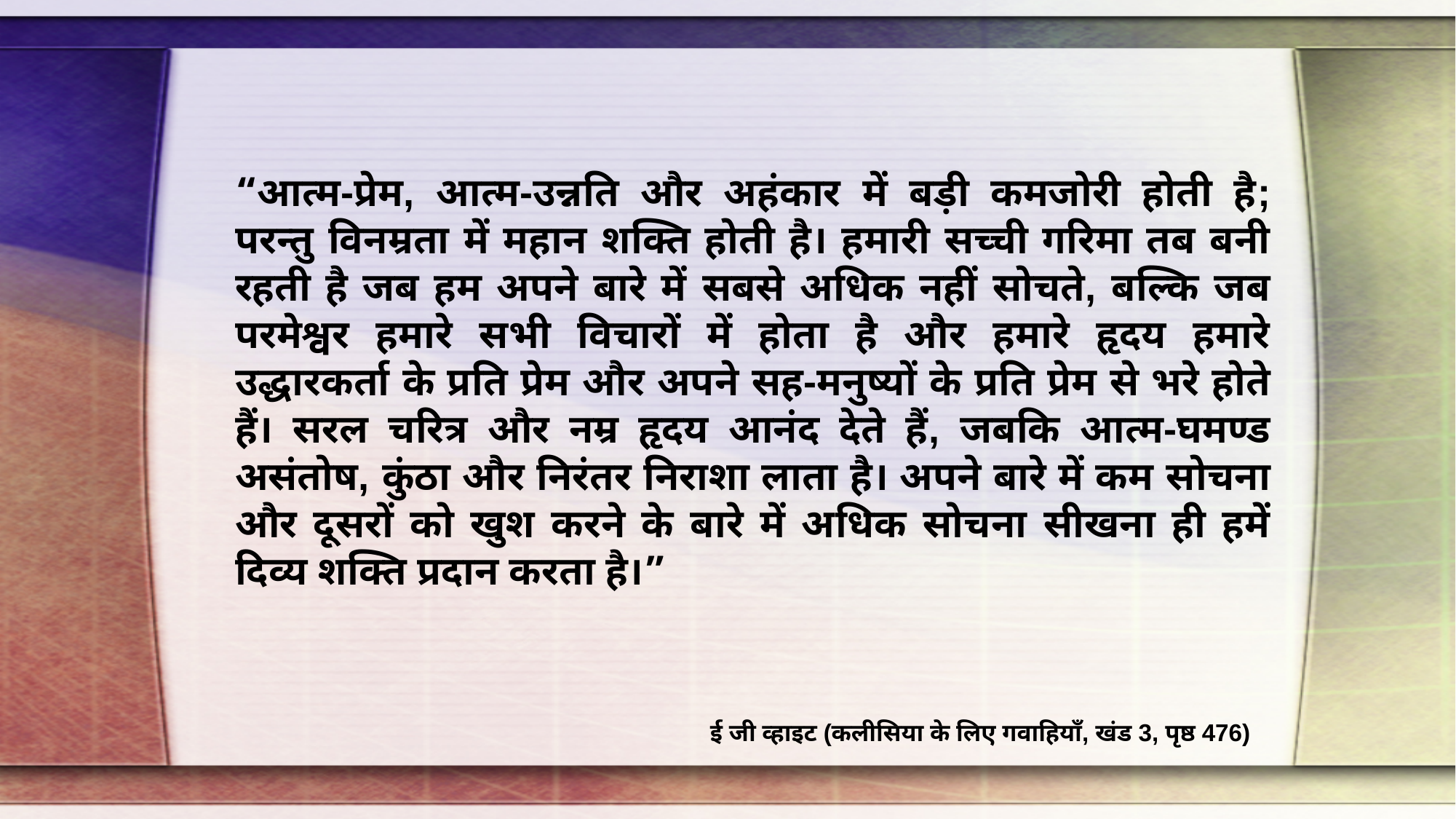

“आत्म-प्रेम, आत्म-उन्नति और अहंकार में बड़ी कमजोरी होती है; परन्तु विनम्रता में महान शक्ति होती है। हमारी सच्ची गरिमा तब बनी रहती है जब हम अपने बारे में सबसे अधिक नहीं सोचते, बल्कि जब परमेश्वर हमारे सभी विचारों में होता है और हमारे हृदय हमारे उद्धारकर्ता के प्रति प्रेम और अपने सह-मनुष्यों के प्रति प्रेम से भरे होते हैं। सरल चरित्र और नम्र हृदय आनंद देते हैं, जबकि आत्म-घमण्ड असंतोष, कुंठा और निरंतर निराशा लाता है। अपने बारे में कम सोचना और दूसरों को खुश करने के बारे में अधिक सोचना सीखना ही हमें दिव्य शक्ति प्रदान करता है।”
ई जी व्हाइट (कलीसिया के लिए गवाहियाँ, खंड 3, पृष्ठ 476)